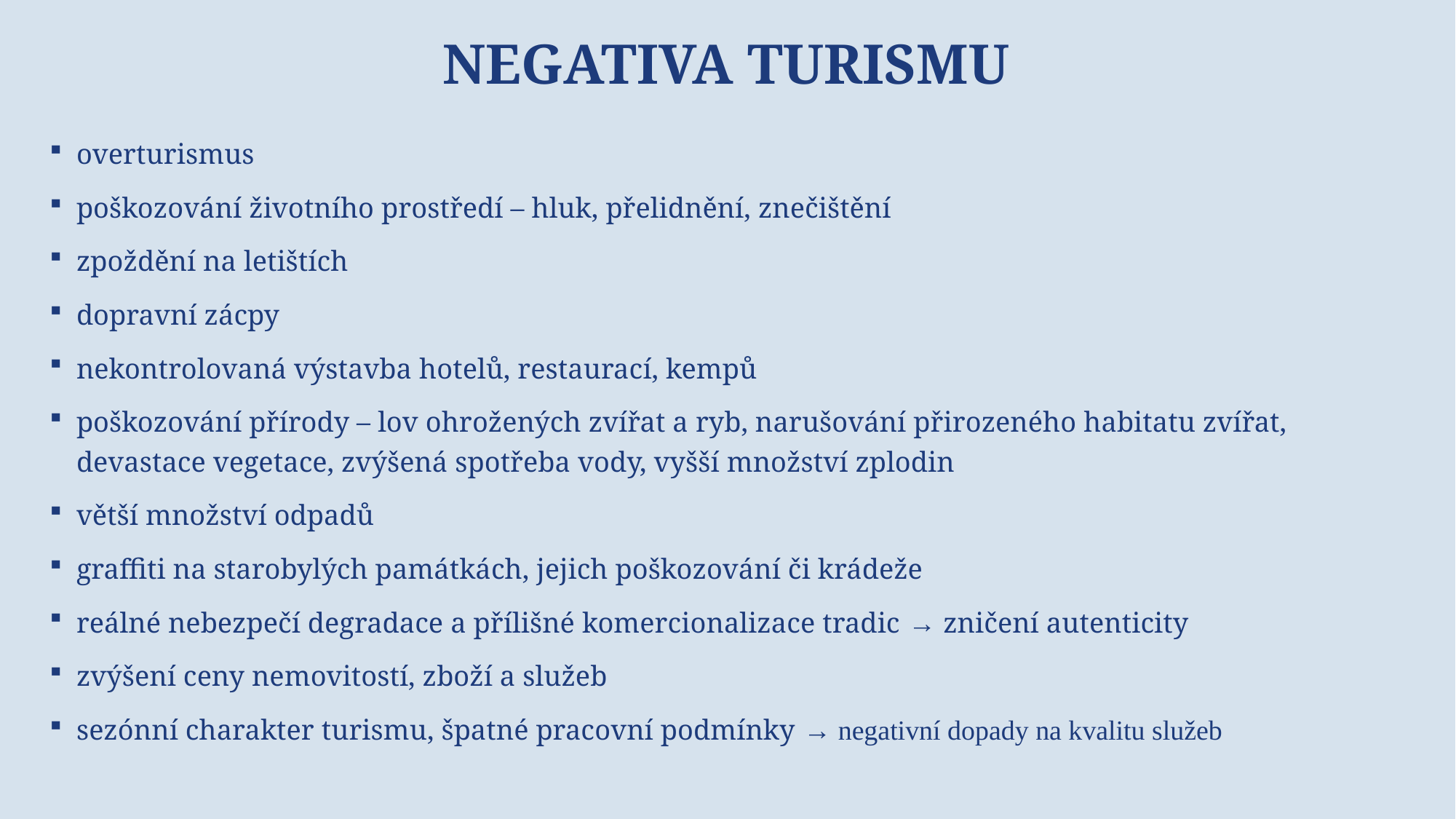

# Negativa turismu
overturismus
poškozování životního prostředí – hluk, přelidnění, znečištění
zpoždění na letištích
dopravní zácpy
nekontrolovaná výstavba hotelů, restaurací, kempů
poškozování přírody – lov ohrožených zvířat a ryb, narušování přirozeného habitatu zvířat, devastace vegetace, zvýšená spotřeba vody, vyšší množství zplodin
větší množství odpadů
graffiti na starobylých památkách, jejich poškozování či krádeže
reálné nebezpečí degradace a přílišné komercionalizace tradic → zničení autenticity
zvýšení ceny nemovitostí, zboží a služeb
sezónní charakter turismu, špatné pracovní podmínky → negativní dopady na kvalitu služeb